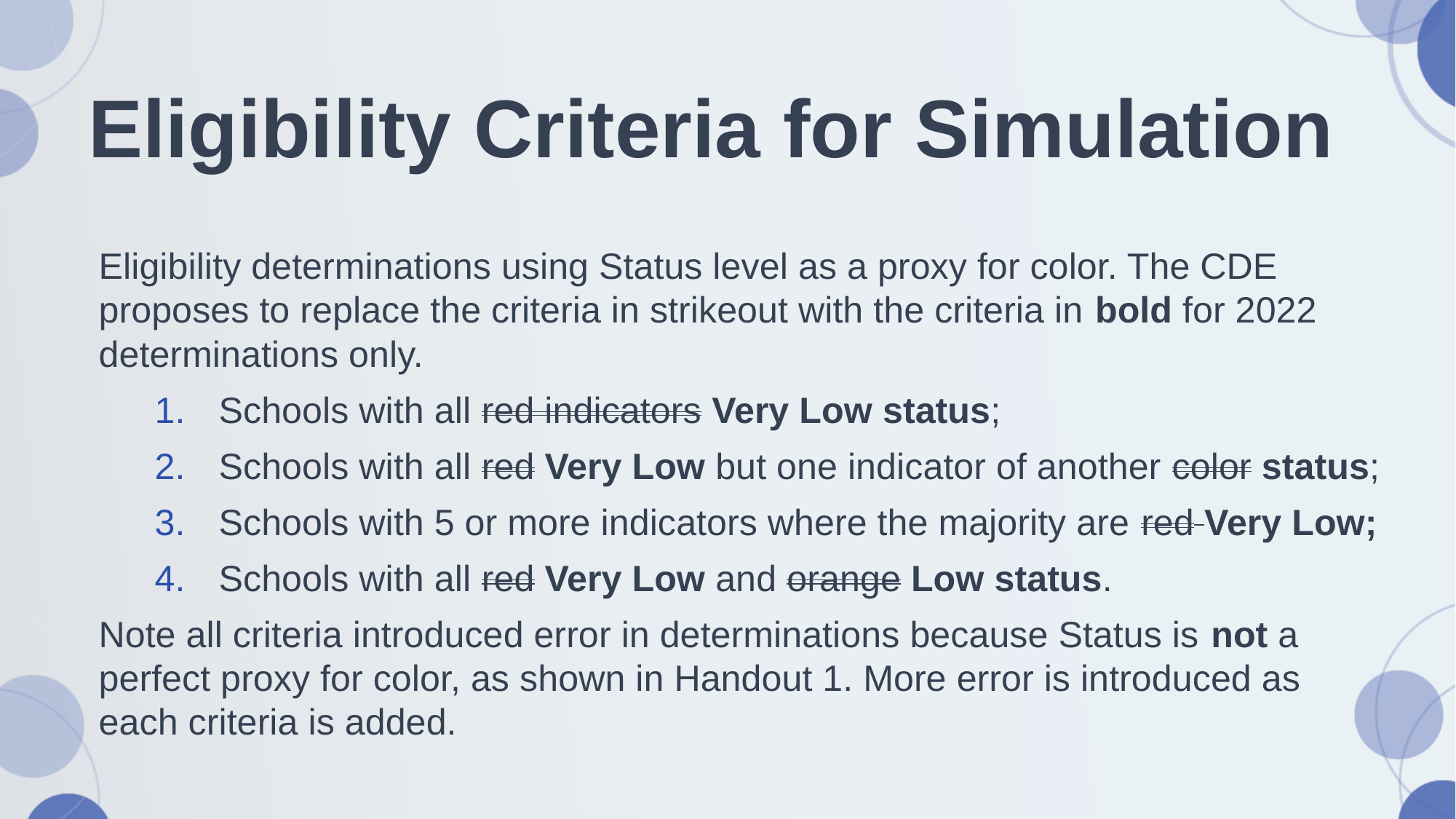

# Eligibility Criteria for Simulation
Eligibility determinations using Status level as a proxy for color. The CDE proposes to replace the criteria in strikeout with the criteria in bold for 2022 determinations only.
Schools with all red indicators Very Low status;
Schools with all red Very Low but one indicator of another color status;
Schools with 5 or more indicators where the majority are red Very Low;
Schools with all red Very Low and orange Low status.
Note all criteria introduced error in determinations because Status is not a perfect proxy for color, as shown in Handout 1. More error is introduced as each criteria is added.